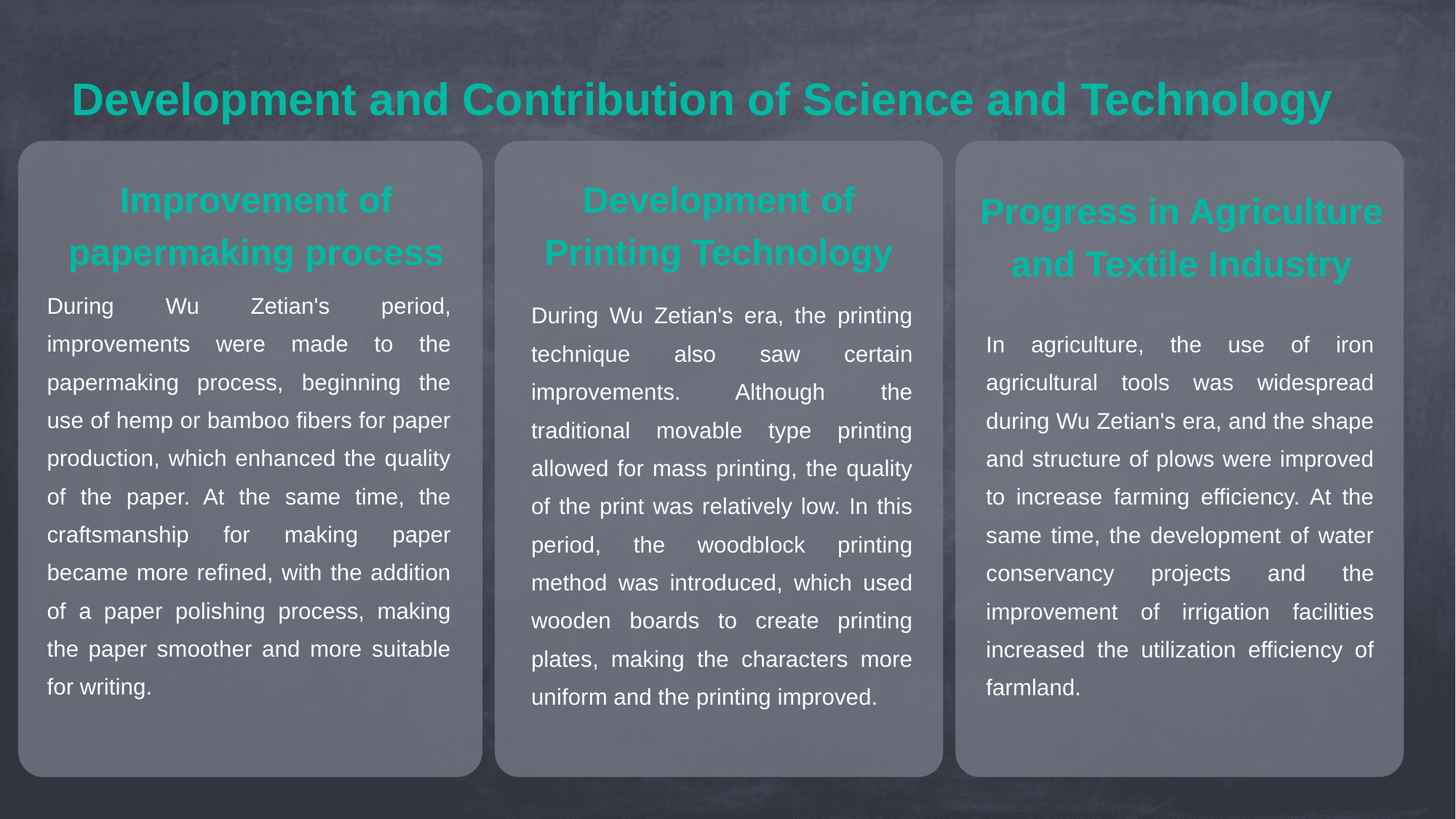

Development and Contribution of Science and Technology
Improvement of papermaking process

During Wu Zetian's period, improvements were made to the papermaking process, beginning the use of hemp or bamboo fibers for paper production, which enhanced the quality of the paper. At the same time, the craftsmanship for making paper became more refined, with the addition of a paper polishing process, making the paper smoother and more suitable for writing.

Development of Printing Technology
Progress in Agriculture and Textile Industry
During Wu Zetian's era, the printing technique also saw certain improvements. Although the traditional movable type printing allowed for mass printing, the quality of the print was relatively low. In this period, the woodblock printing method was introduced, which used wooden boards to create printing plates, making the characters more uniform and the printing improved.
In agriculture, the use of iron agricultural tools was widespread during Wu Zetian's era, and the shape and structure of plows were improved to increase farming efficiency. At the same time, the development of water conservancy projects and the improvement of irrigation facilities increased the utilization efficiency of farmland.